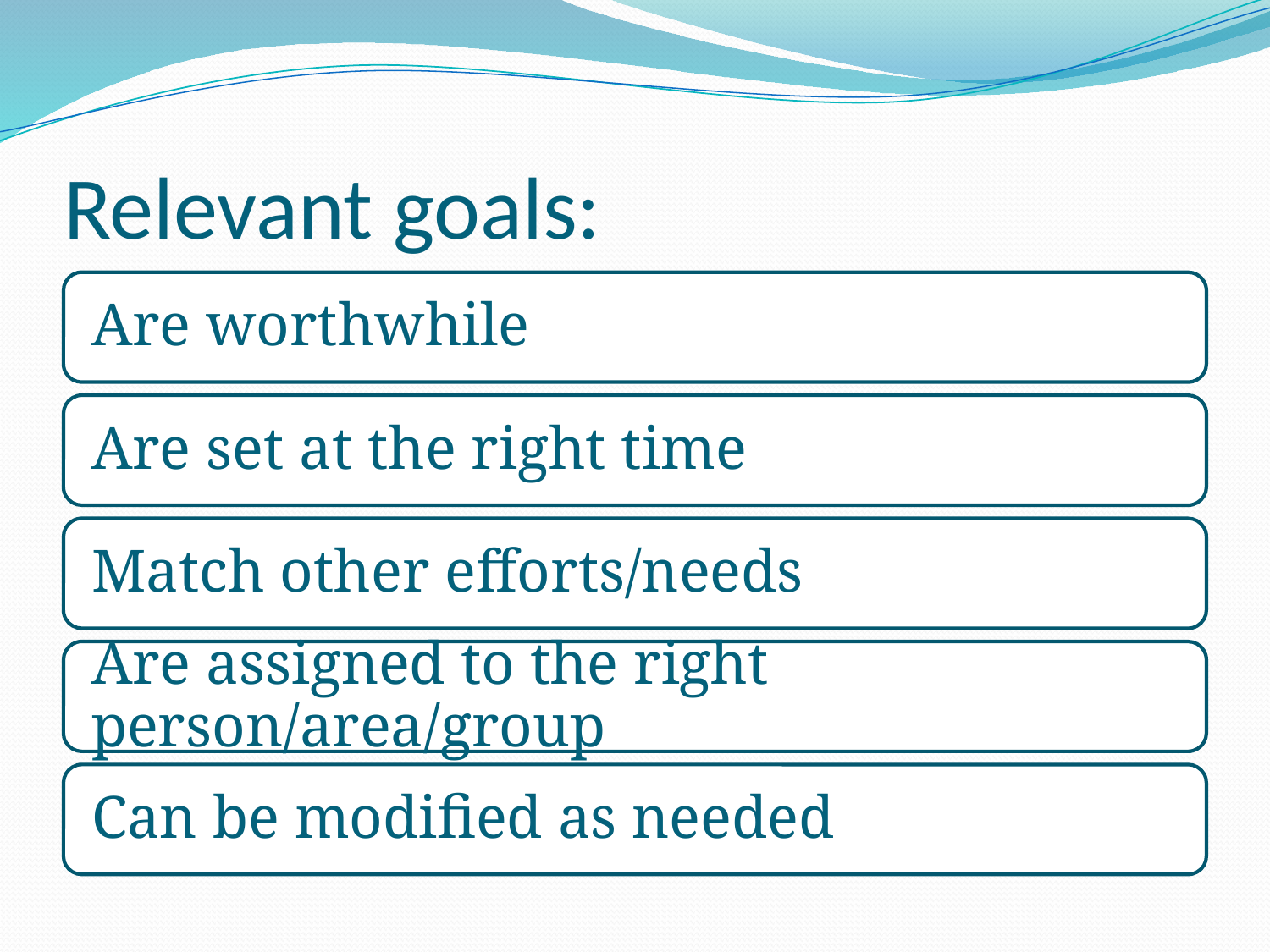

# Relevant goals:
Are worthwhile
Are set at the right time
Match other efforts/needs
Are assigned to the right person/area/group
Can be modified as needed